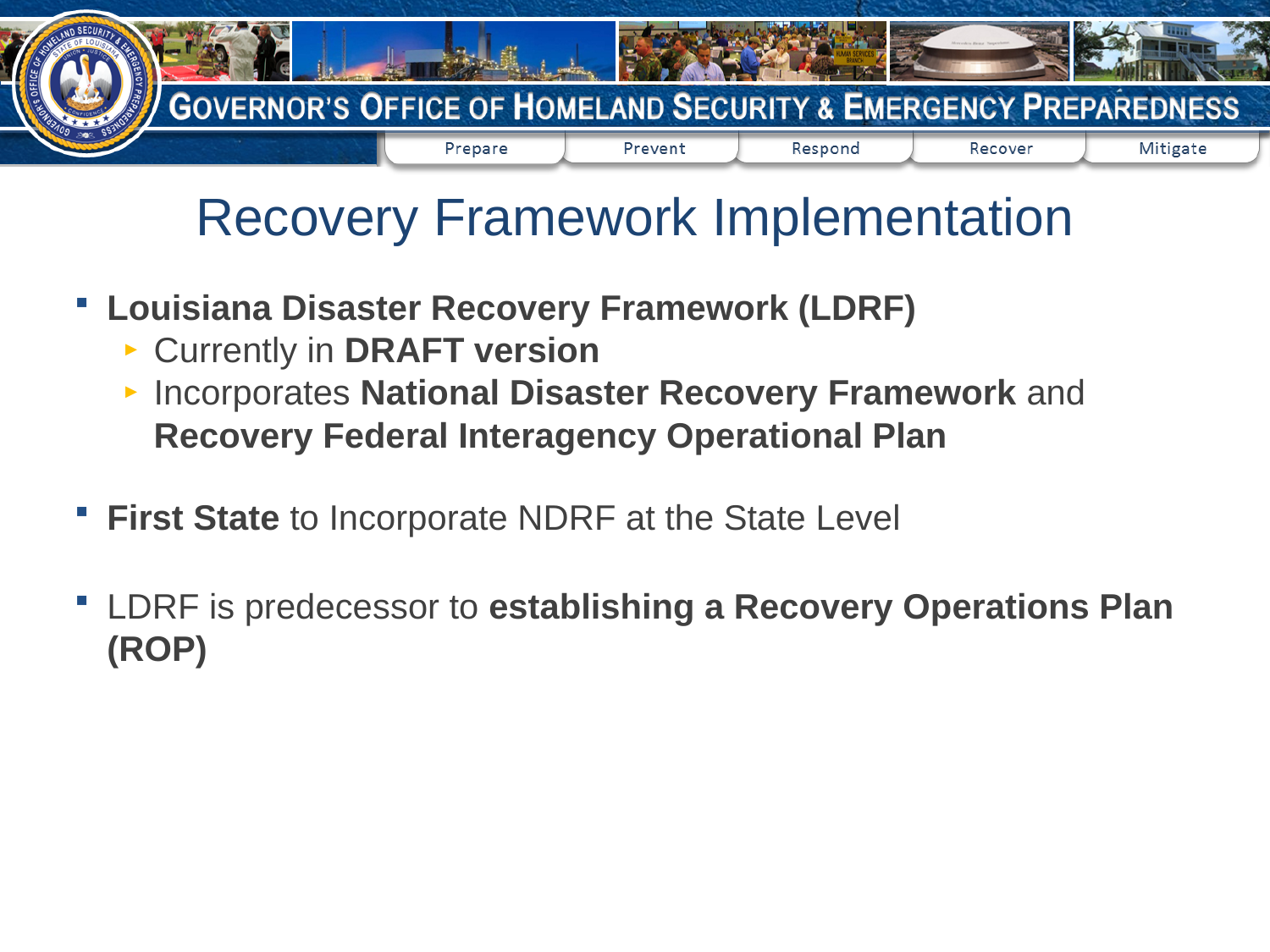

# Recovery Framework Implementation
Louisiana Disaster Recovery Framework (LDRF)
Currently in DRAFT version
Incorporates National Disaster Recovery Framework and Recovery Federal Interagency Operational Plan

First State to Incorporate NDRF at the State Level

LDRF is predecessor to establishing a Recovery Operations Plan (ROP)